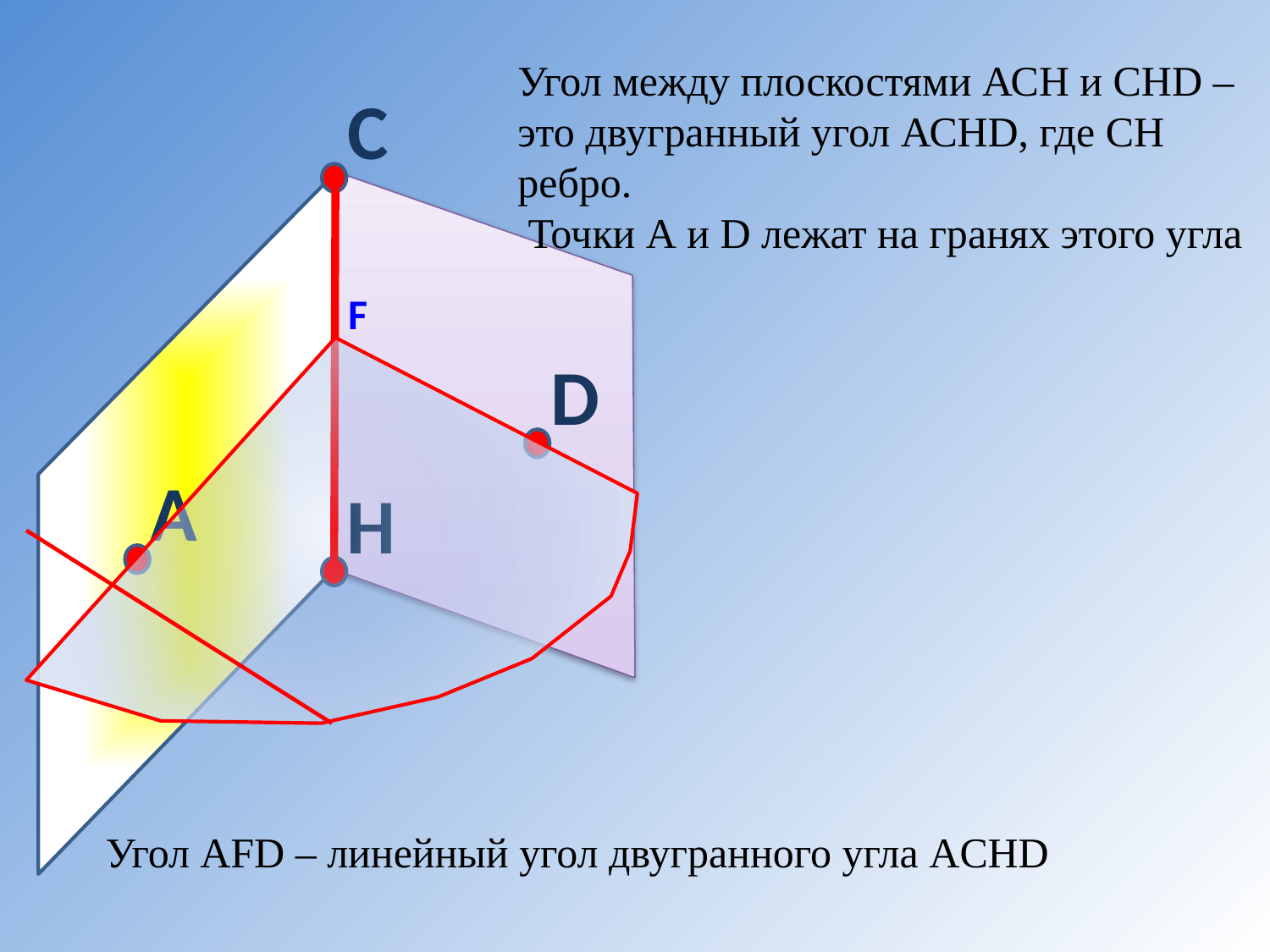

Угол между плоскостями АСН и СНD – это двугранный угол АСНD, где СН ребро.
 Точки А и D лежат на гранях этого угла
C

F

D

A

H

Угол AFD – линейный угол двугранного угла АCHD